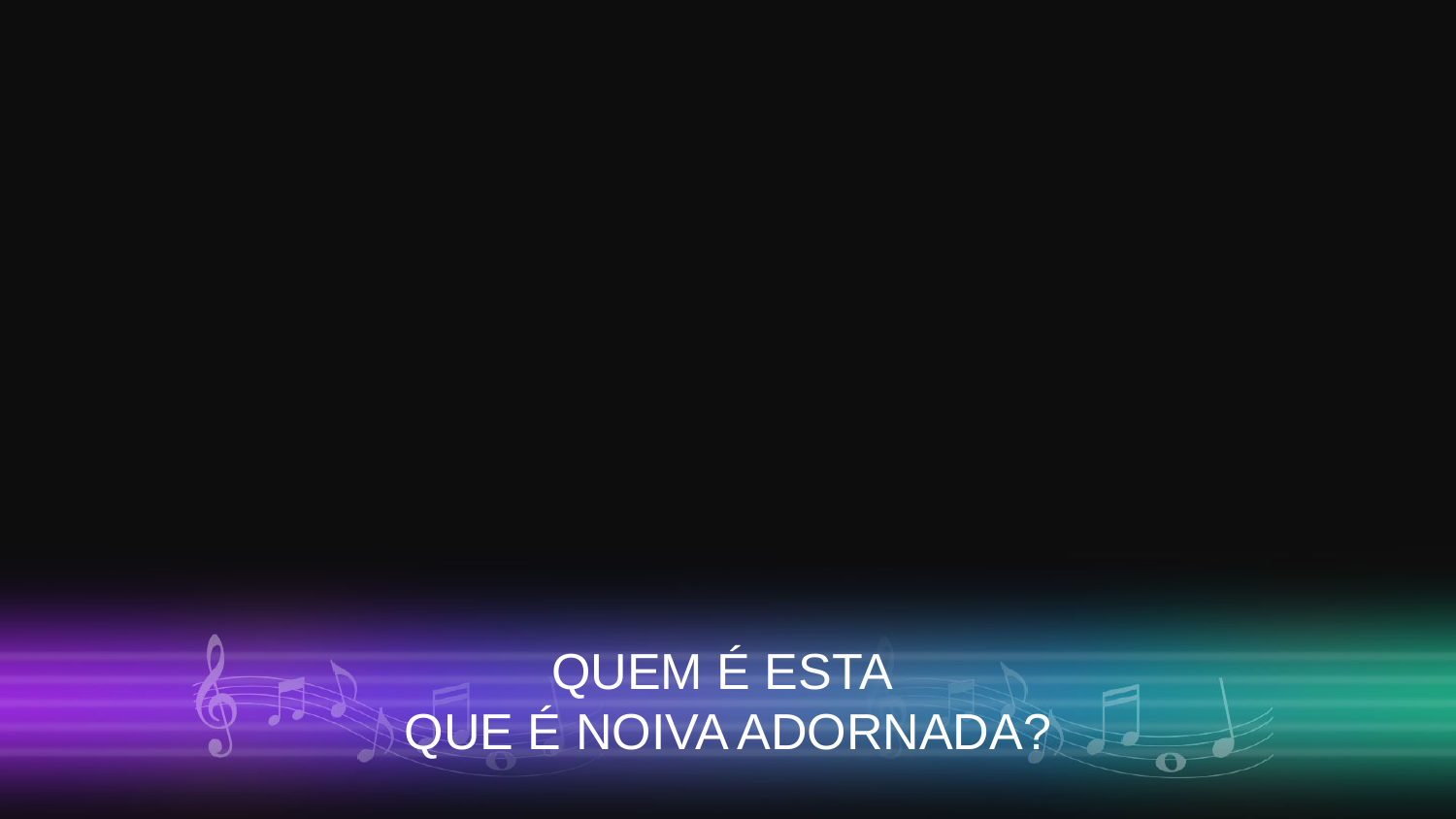

QUEM É ESTA
QUE É NOIVA ADORNADA?